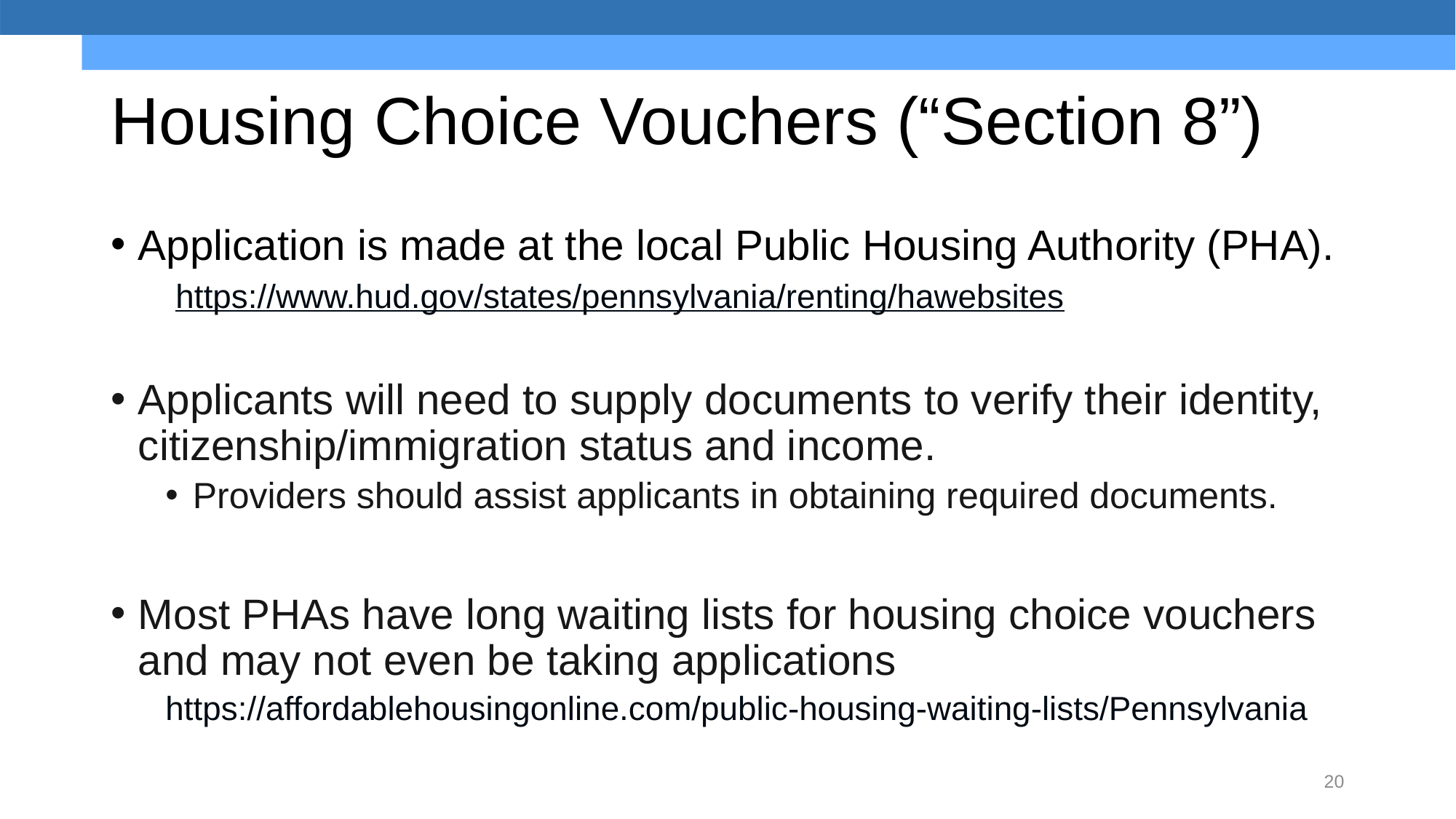

# Housing Choice Vouchers (“Section 8”)
Application is made at the local Public Housing Authority (PHA).
 https://www.hud.gov/states/pennsylvania/renting/hawebsites

Applicants will need to supply documents to verify their identity, citizenship/immigration status and income.
Providers should assist applicants in obtaining required documents.

Most PHAs have long waiting lists for housing choice vouchers and may not even be taking applications
https://affordablehousingonline.com/public-housing-waiting-lists/Pennsylvania

20